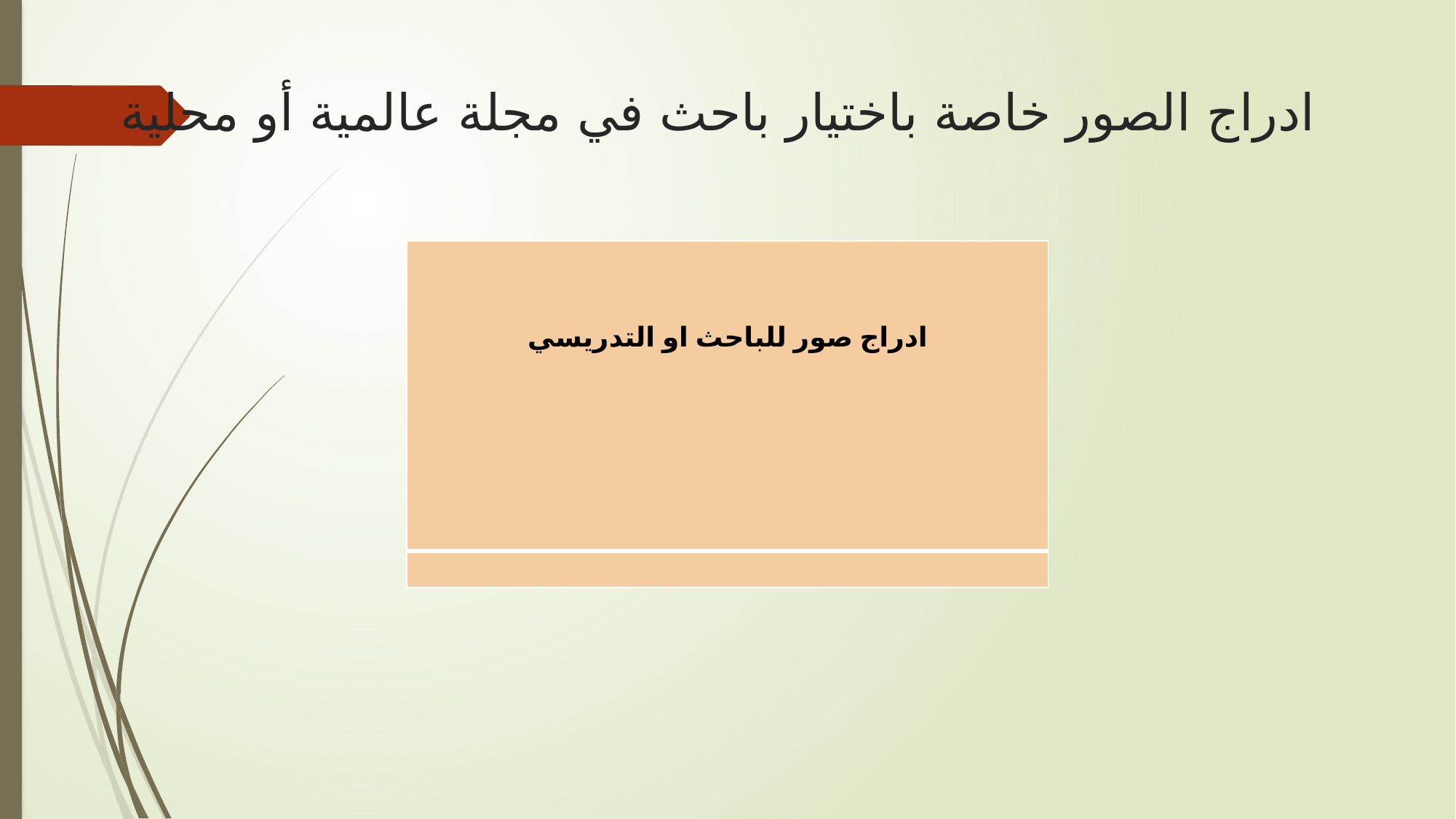

# ادراج الصور خاصة باختيار باحث في مجلة عالمية أو محلية
| ادراج صور للباحث او التدريسي |
| --- |
|  |